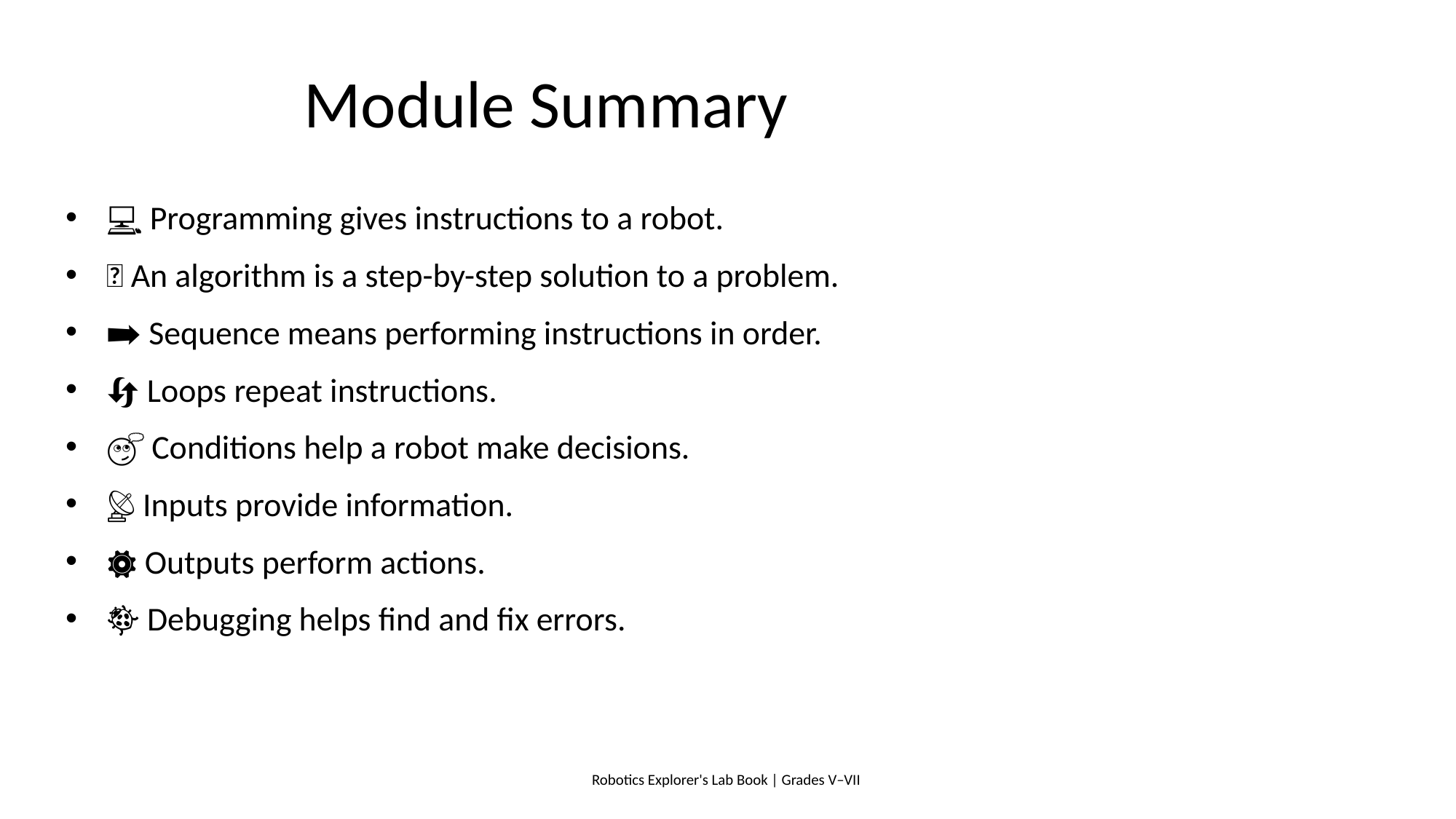

# Module Summary
💻 Programming gives instructions to a robot.
🧩 An algorithm is a step-by-step solution to a problem.
➡️ Sequence means performing instructions in order.
🔄 Loops repeat instructions.
🤔 Conditions help a robot make decisions.
📡 Inputs provide information.
⚙️ Outputs perform actions.
🐞 Debugging helps find and fix errors.
Robotics Explorer's Lab Book | Grades V–VII